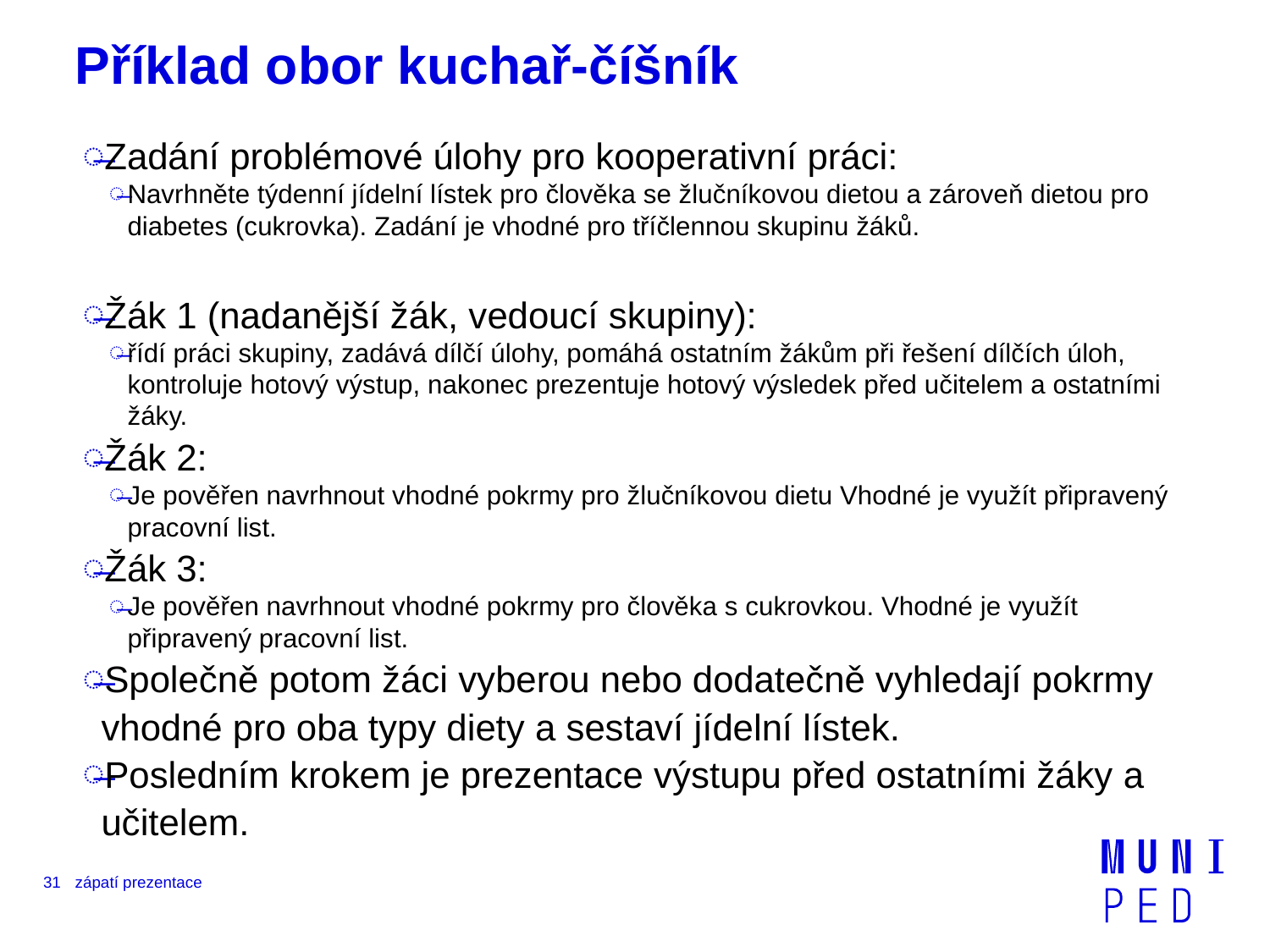

# Příklad obor kuchař-číšník
Zadání problémové úlohy pro kooperativní práci:
Navrhněte týdenní jídelní lístek pro člověka se žlučníkovou dietou a zároveň dietou pro diabetes (cukrovka). Zadání je vhodné pro tříčlennou skupinu žáků.

Žák 1 (nadanější žák, vedoucí skupiny):
řídí práci skupiny, zadává dílčí úlohy, pomáhá ostatním žákům při řešení dílčích úloh, kontroluje hotový výstup, nakonec prezentuje hotový výsledek před učitelem a ostatními žáky.
Žák 2:
Je pověřen navrhnout vhodné pokrmy pro žlučníkovou dietu Vhodné je využít připravený pracovní list.
Žák 3:
Je pověřen navrhnout vhodné pokrmy pro člověka s cukrovkou. Vhodné je využít připravený pracovní list.
Společně potom žáci vyberou nebo dodatečně vyhledají pokrmy vhodné pro oba typy diety a sestaví jídelní lístek.
Posledním krokem je prezentace výstupu před ostatními žáky a učitelem.

31
zápatí prezentace